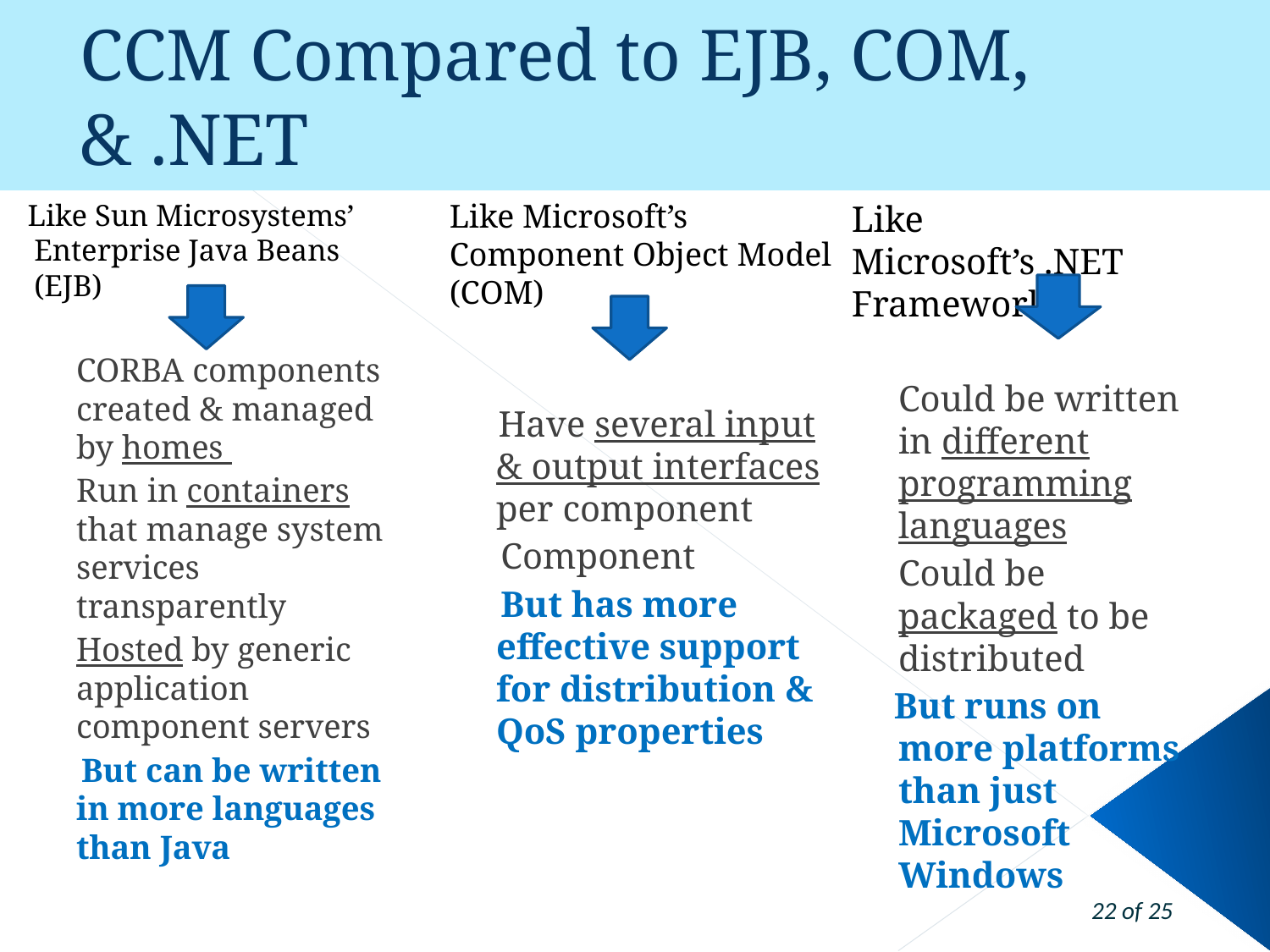

# CCM Compared to EJB, COM, & .NET
  Like Sun Microsystems’ Enterprise Java Beans (EJB)

CORBA components created & managed by homes
Run in containers that manage system services transparently
Hosted by generic application component servers
   But can be written in more languages than Java
Like Microsoft’s .NET Framework

Could be written in different programming languages
Could be packaged to be distributed
  But runs on more platforms than just Microsoft Windows

Like Microsoft’s Component Object Model (COM)

   Have several input & output interfaces per component
   Component
   But has more effective support for distribution & QoS properties